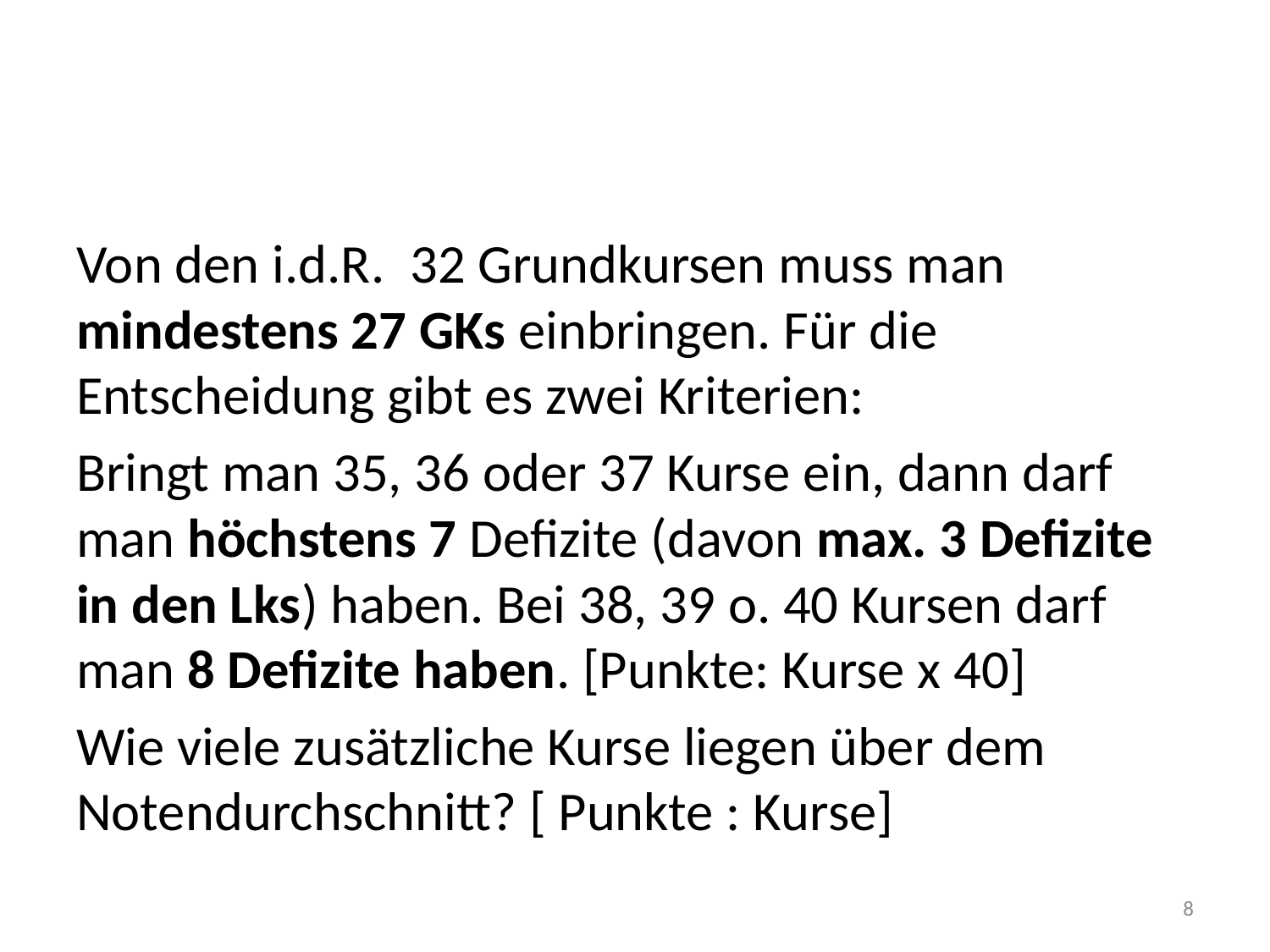

#
Von den i.d.R.  32 Grundkursen muss man mindestens 27 GKs einbringen. Für die Entscheidung gibt es zwei Kriterien:
Bringt man 35, 36 oder 37 Kurse ein, dann darf man höchstens 7 Defizite (davon max. 3 Defizite in den Lks) haben. Bei 38, 39 o. 40 Kursen darf man 8 Defizite haben. [Punkte: Kurse x 40]
Wie viele zusätzliche Kurse liegen über dem Notendurchschnitt? [ Punkte : Kurse]

8